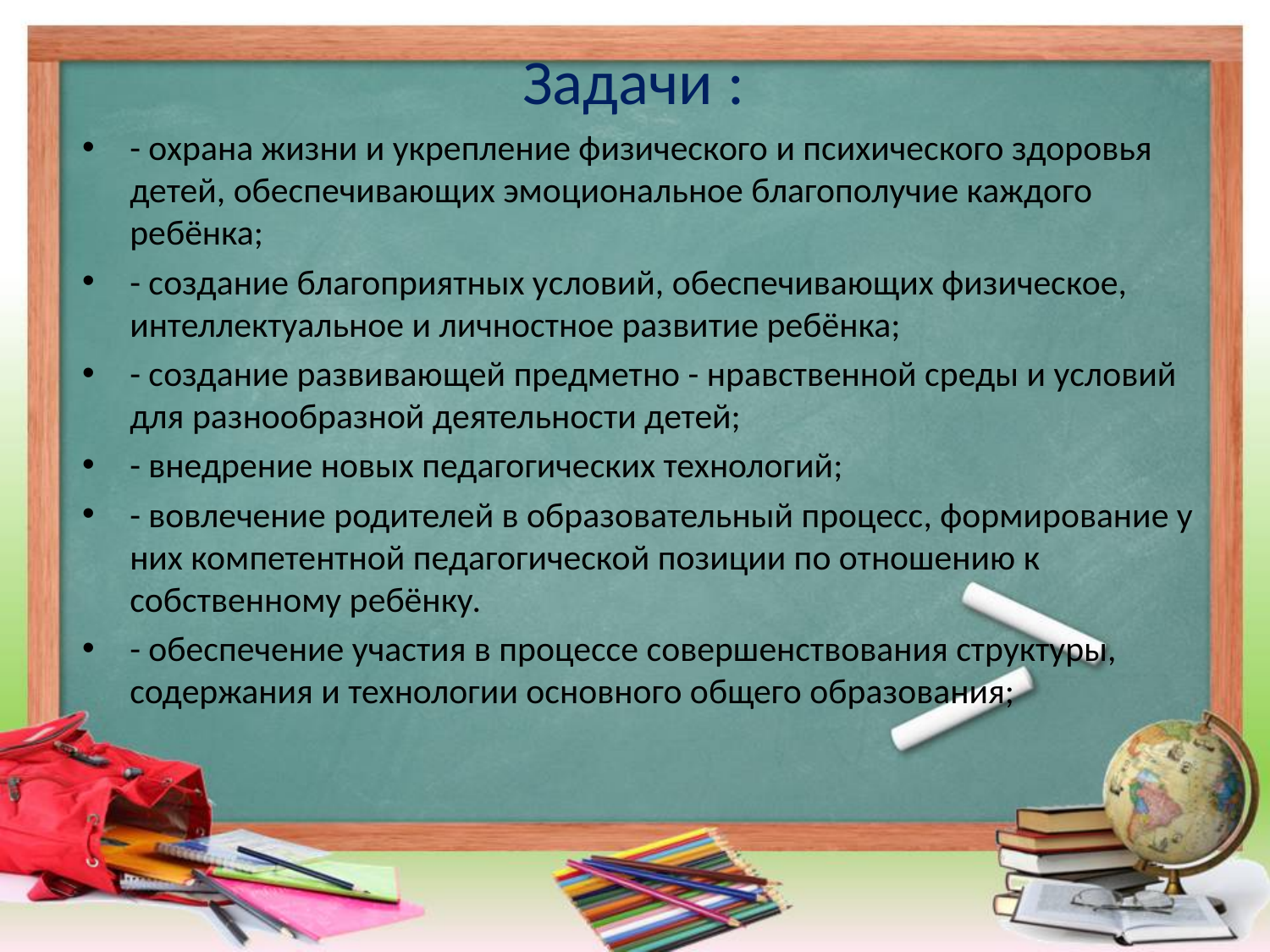

# Задачи :
- охрана жизни и укрепление физического и психического здоровья детей, обеспечивающих эмоциональное благополучие каждого ребёнка;
- создание благоприятных условий, обеспечивающих физическое, интеллектуальное и личностное развитие ребёнка;
- создание развивающей предметно - нравственной среды и условий для разнообразной деятельности детей;
- внедрение новых педагогических технологий;
- вовлечение родителей в образовательный процесс, формирование у них компетентной педагогической позиции по отношению к собственному ребёнку.
- обеспечение участия в процессе совершенствования структуры, содержания и технологии основного общего образования;